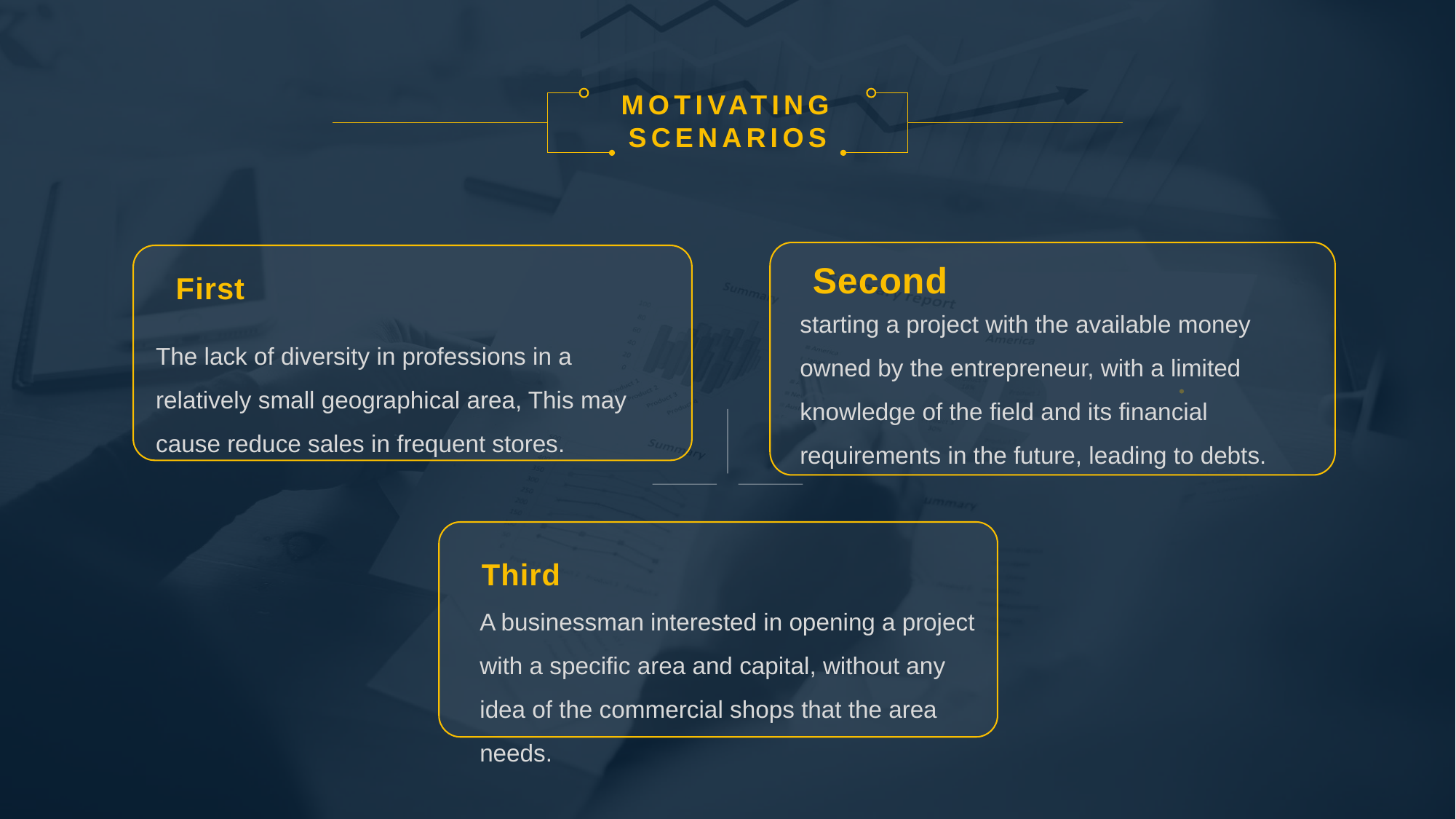

MOTIVATING SCENARIOS

Second
starting a project with the available money owned by the entrepreneur, with a limited knowledge of the field and its financial requirements in the future, leading to debts.

First
The lack of diversity in professions in a relatively small geographical area, This may cause reduce sales in frequent stores.

Third
A businessman interested in opening a project with a specific area and capital, without any idea of the commercial shops that the area needs.